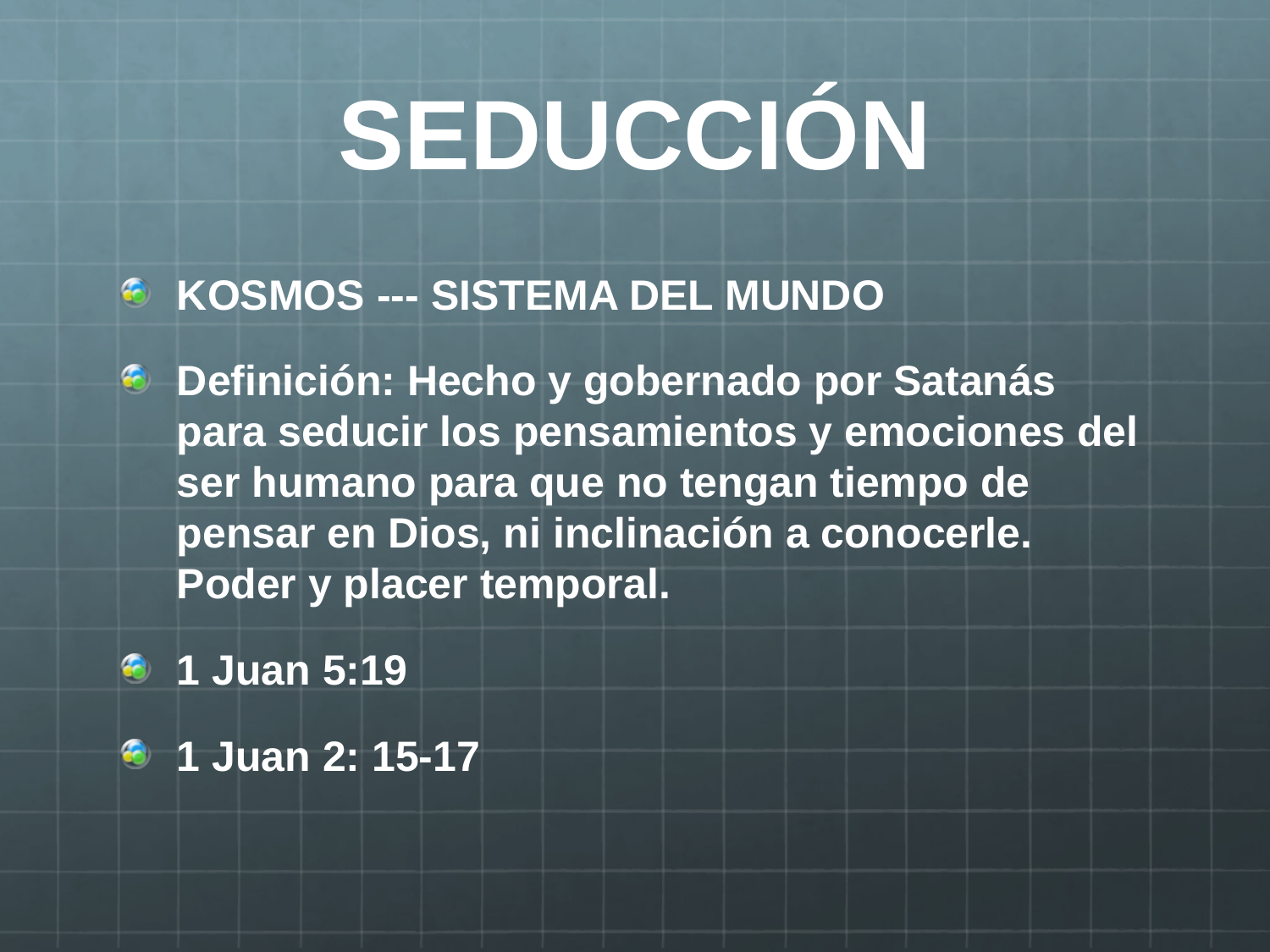

# SEDUCCIÓN
KOSMOS --- SISTEMA DEL MUNDO
Definición: Hecho y gobernado por Satanás para seducir los pensamientos y emociones del ser humano para que no tengan tiempo de pensar en Dios, ni inclinación a conocerle. Poder y placer temporal.
1 Juan 5:19
1 Juan 2: 15-17